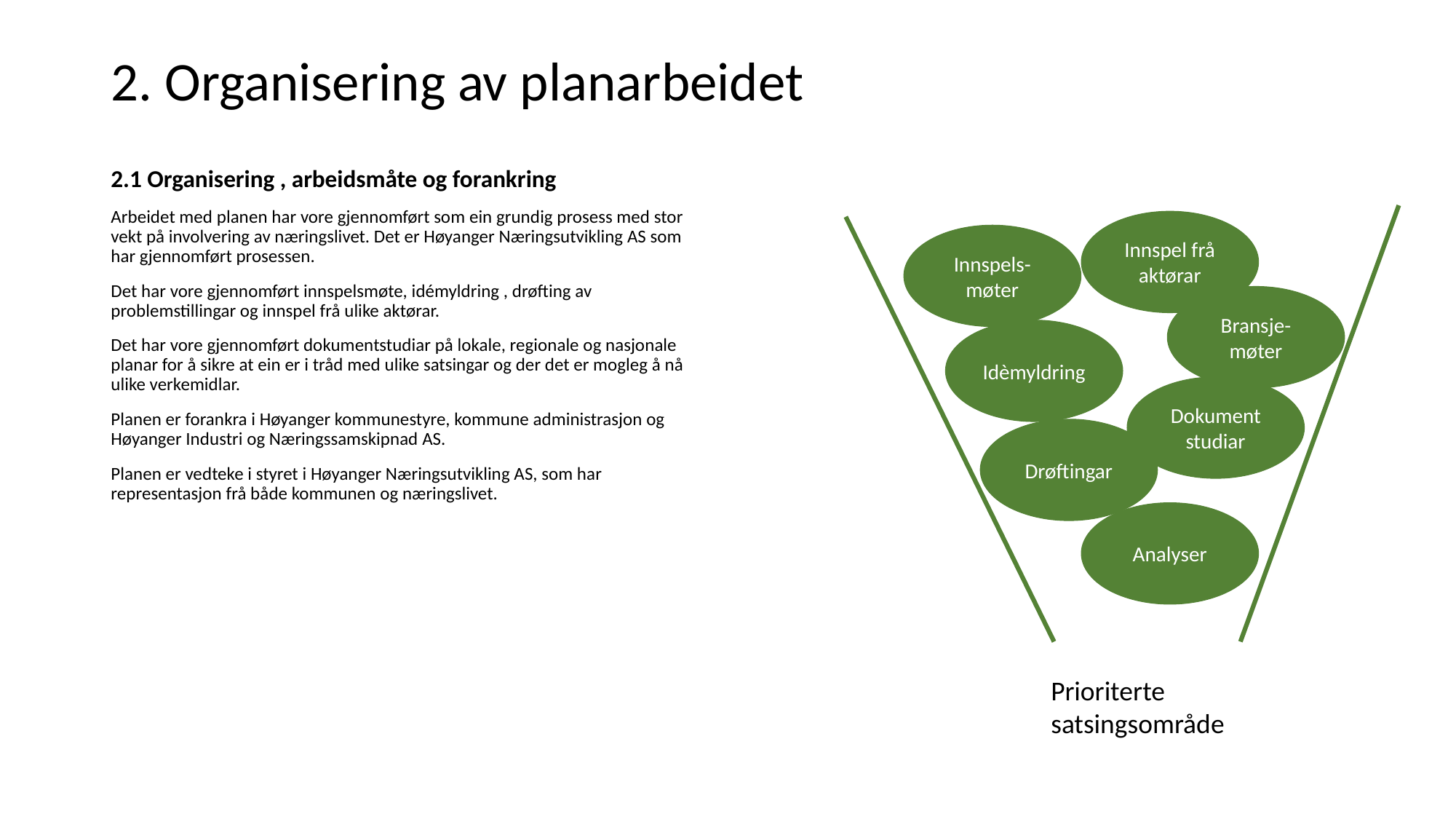

# 2. Organisering av planarbeidet
2.1 Organisering , arbeidsmåte og forankring
Arbeidet med planen har vore gjennomført som ein grundig prosess med stor vekt på involvering av næringslivet. Det er Høyanger Næringsutvikling AS som har gjennomført prosessen.
Det har vore gjennomført innspelsmøte, idémyldring , drøfting av problemstillingar og innspel frå ulike aktørar.
Det har vore gjennomført dokumentstudiar på lokale, regionale og nasjonale planar for å sikre at ein er i tråd med ulike satsingar og der det er mogleg å nå ulike verkemidlar.
Planen er forankra i Høyanger kommunestyre, kommune administrasjon og Høyanger Industri og Næringssamskipnad AS.
Planen er vedteke i styret i Høyanger Næringsutvikling AS, som har representasjon frå både kommunen og næringslivet.

Innspel frå aktørar
Innspels-møter
Bransje- møter
Idèmyldring
Dokument studiar
Drøftingar
Analyser
Prioriterte satsingsområde